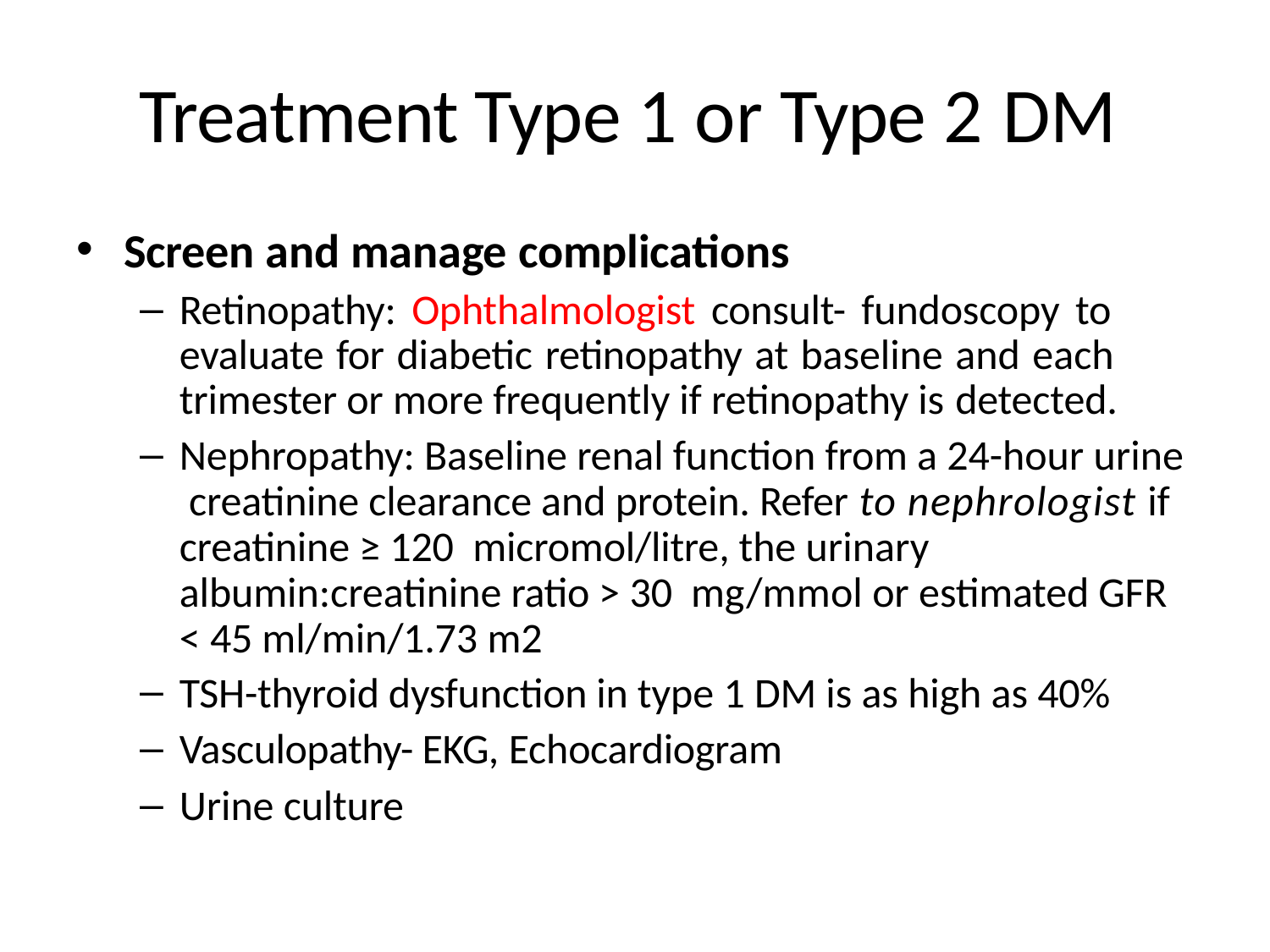

# Treatment Type 1 or Type 2 DM
Screen and manage complications
Retinopathy: Ophthalmologist consult- fundoscopy to  evaluate for diabetic retinopathy at baseline and each  trimester or more frequently if retinopathy is detected.
Nephropathy: Baseline renal function from a 24-hour urine  creatinine clearance and protein. Refer to nephrologist if creatinine ≥ 120  micromol/litre, the urinary albumin:creatinine ratio > 30  mg/mmol or estimated GFR < 45 ml/min/1.73 m2
TSH-thyroid dysfunction in type 1 DM is as high as 40%
Vasculopathy- EKG, Echocardiogram
Urine culture